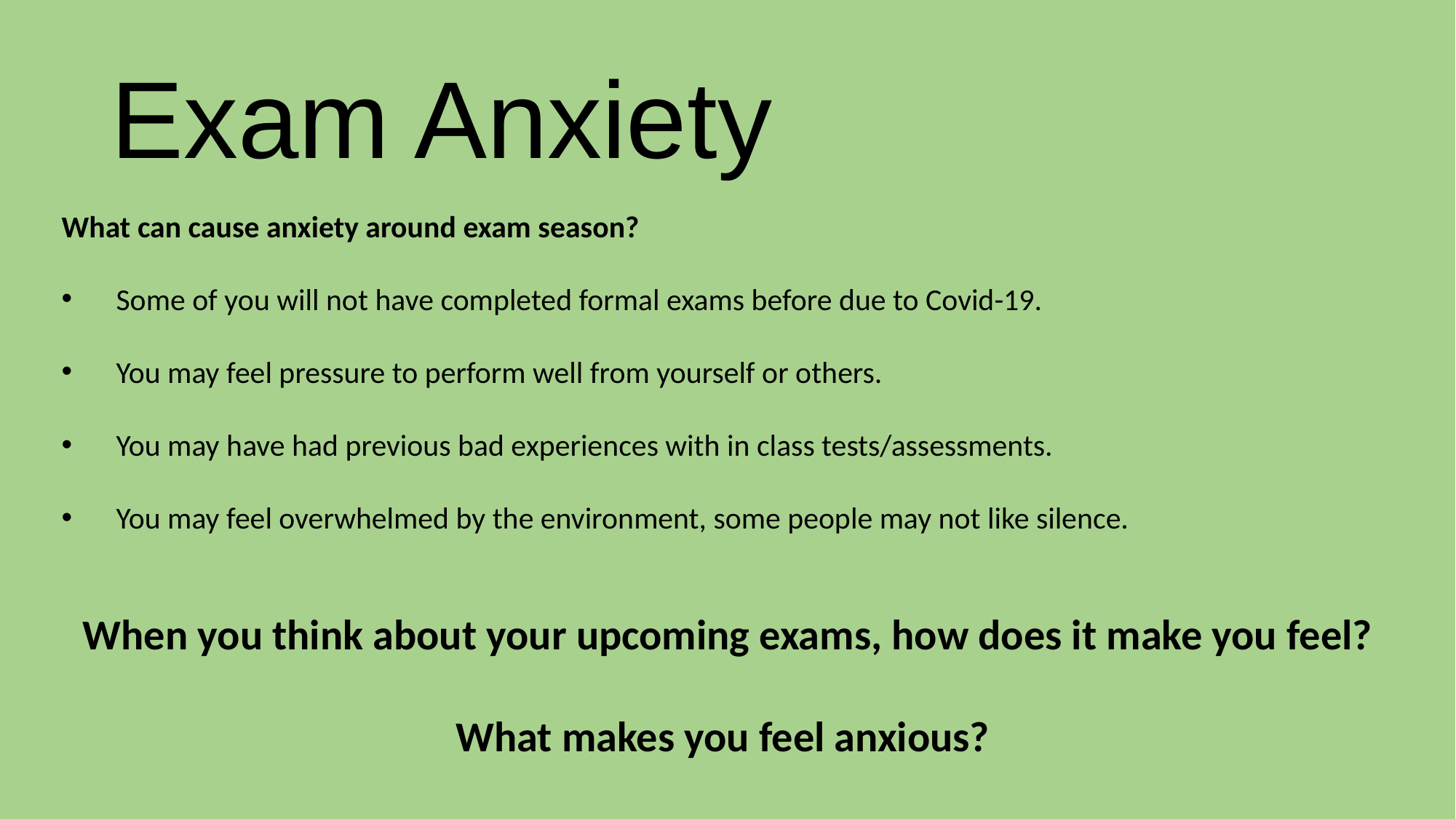

# Exam Anxiety
What can cause anxiety around exam season?

Some of you will not have completed formal exams before due to Covid-19.

You may feel pressure to perform well from yourself or others.

You may have had previous bad experiences with in class tests/assessments.

You may feel overwhelmed by the environment, some people may not like silence.

When you think about your upcoming exams, how does it make you feel?

What makes you feel anxious?